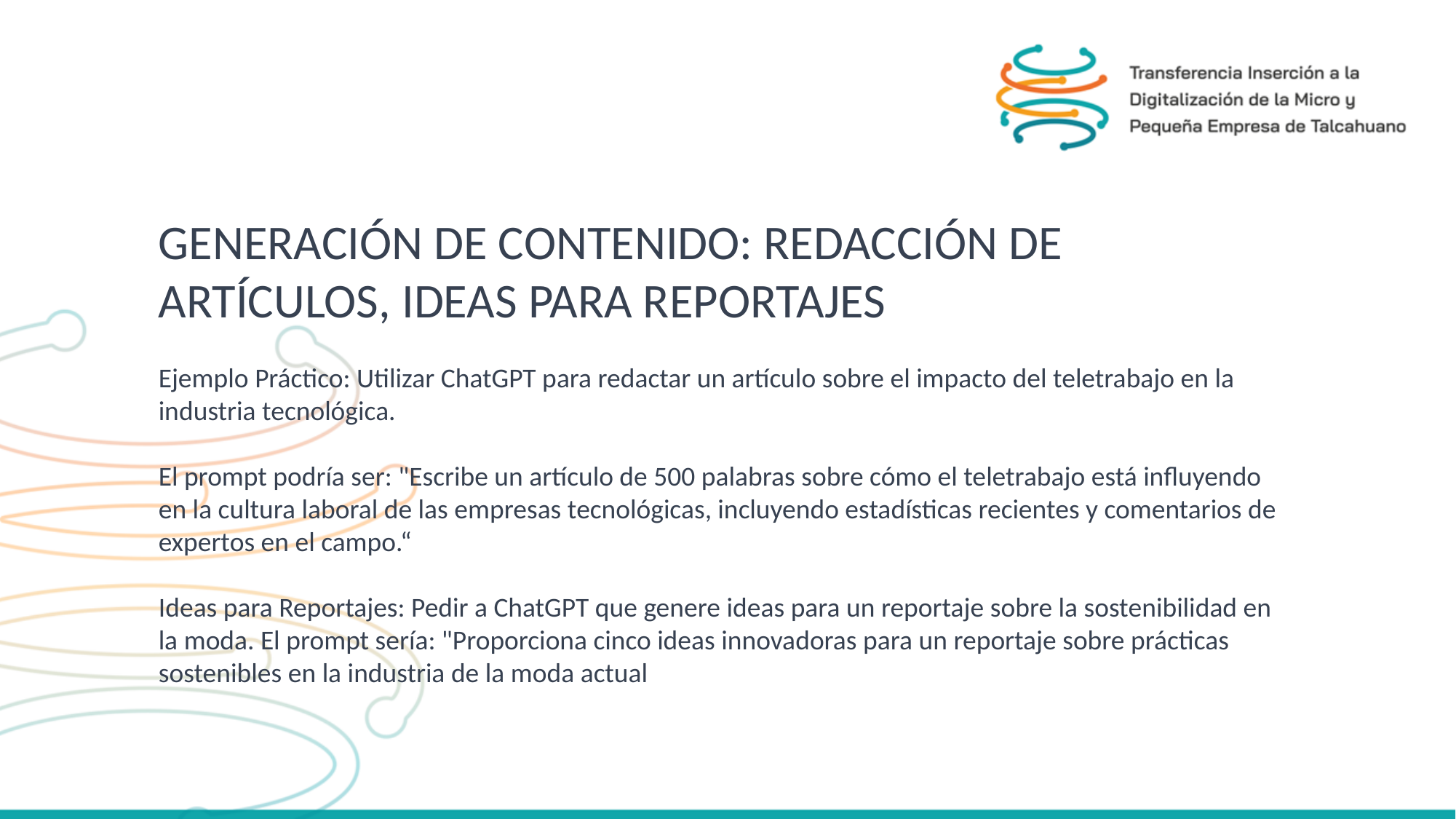

GENERACIÓN DE CONTENIDO: REDACCIÓN DE ARTÍCULOS, IDEAS PARA REPORTAJES

Ejemplo Práctico: Utilizar ChatGPT para redactar un artículo sobre el impacto del teletrabajo en la industria tecnológica.

El prompt podría ser: "Escribe un artículo de 500 palabras sobre cómo el teletrabajo está influyendo en la cultura laboral de las empresas tecnológicas, incluyendo estadísticas recientes y comentarios de expertos en el campo.“

Ideas para Reportajes: Pedir a ChatGPT que genere ideas para un reportaje sobre la sostenibilidad en la moda. El prompt sería: "Proporciona cinco ideas innovadoras para un reportaje sobre prácticas sostenibles en la industria de la moda actual